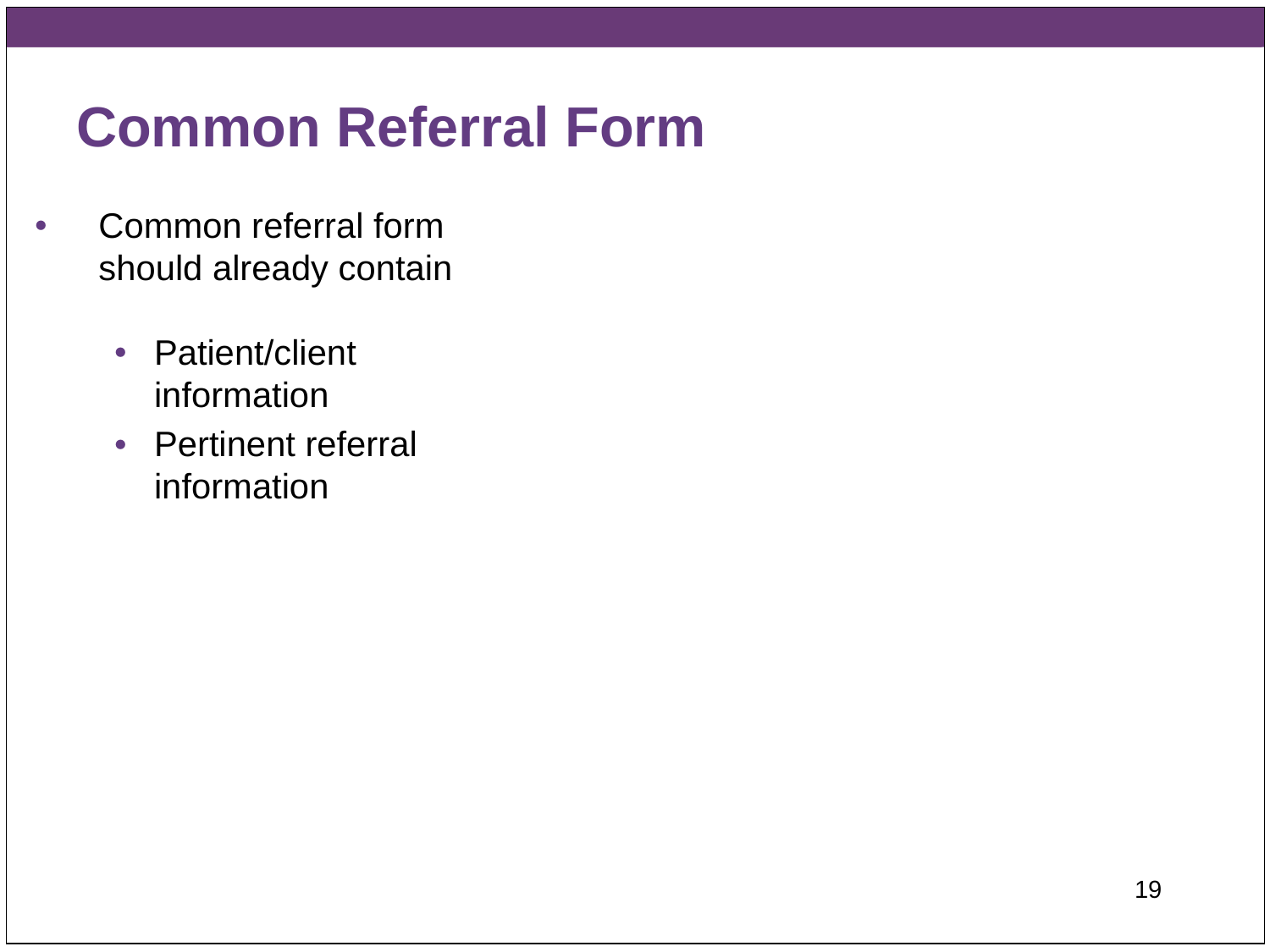

# Common Referral Form
Common referral form should already contain
Patient/client information
Pertinent referral information

19